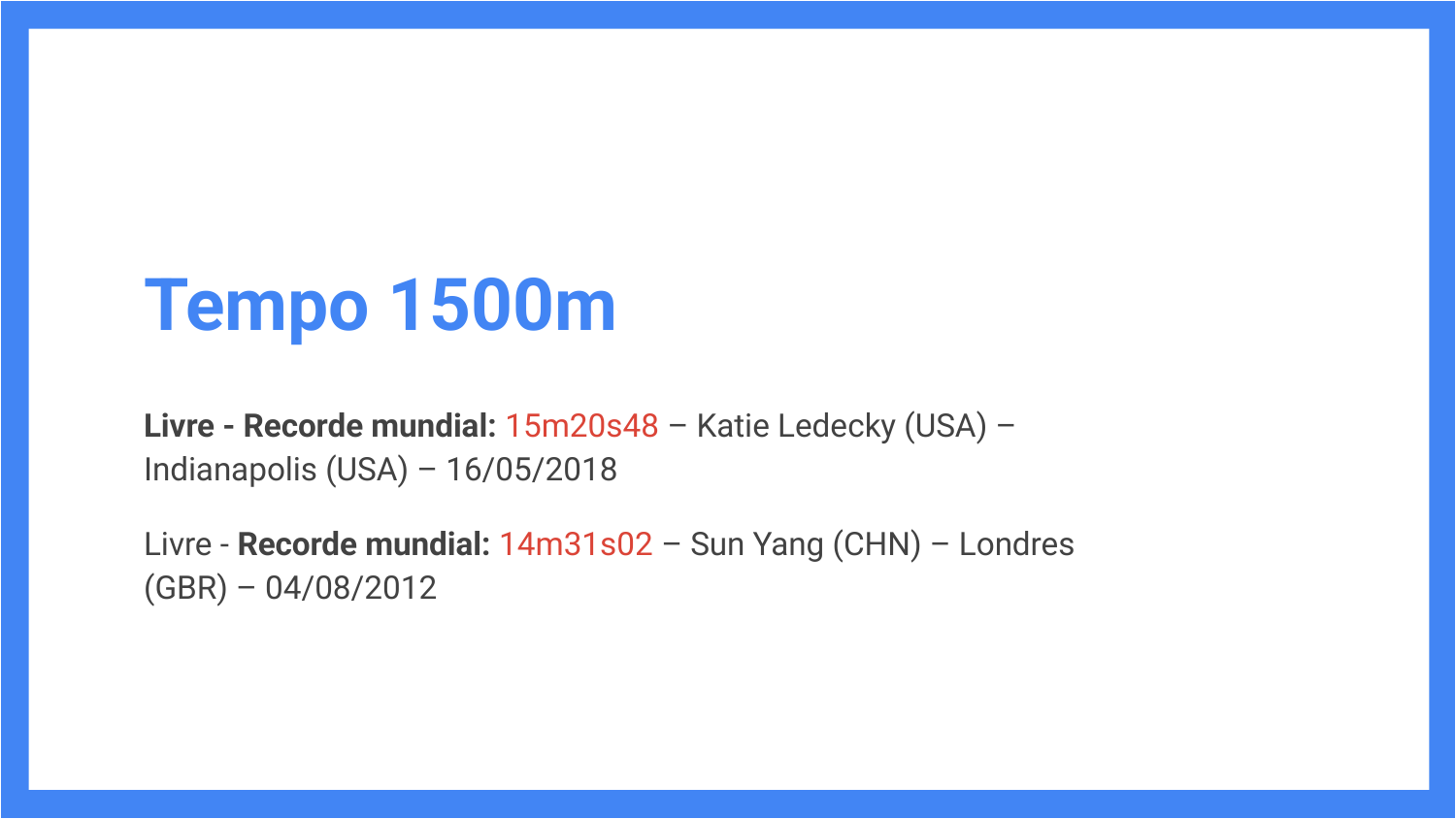

# Tempo 1500m
Livre - Recorde mundial: 15m20s48 – Katie Ledecky (USA) – Indianapolis (USA) – 16/05/2018
Livre - Recorde mundial: 14m31s02 – Sun Yang (CHN) – Londres (GBR) – 04/08/2012